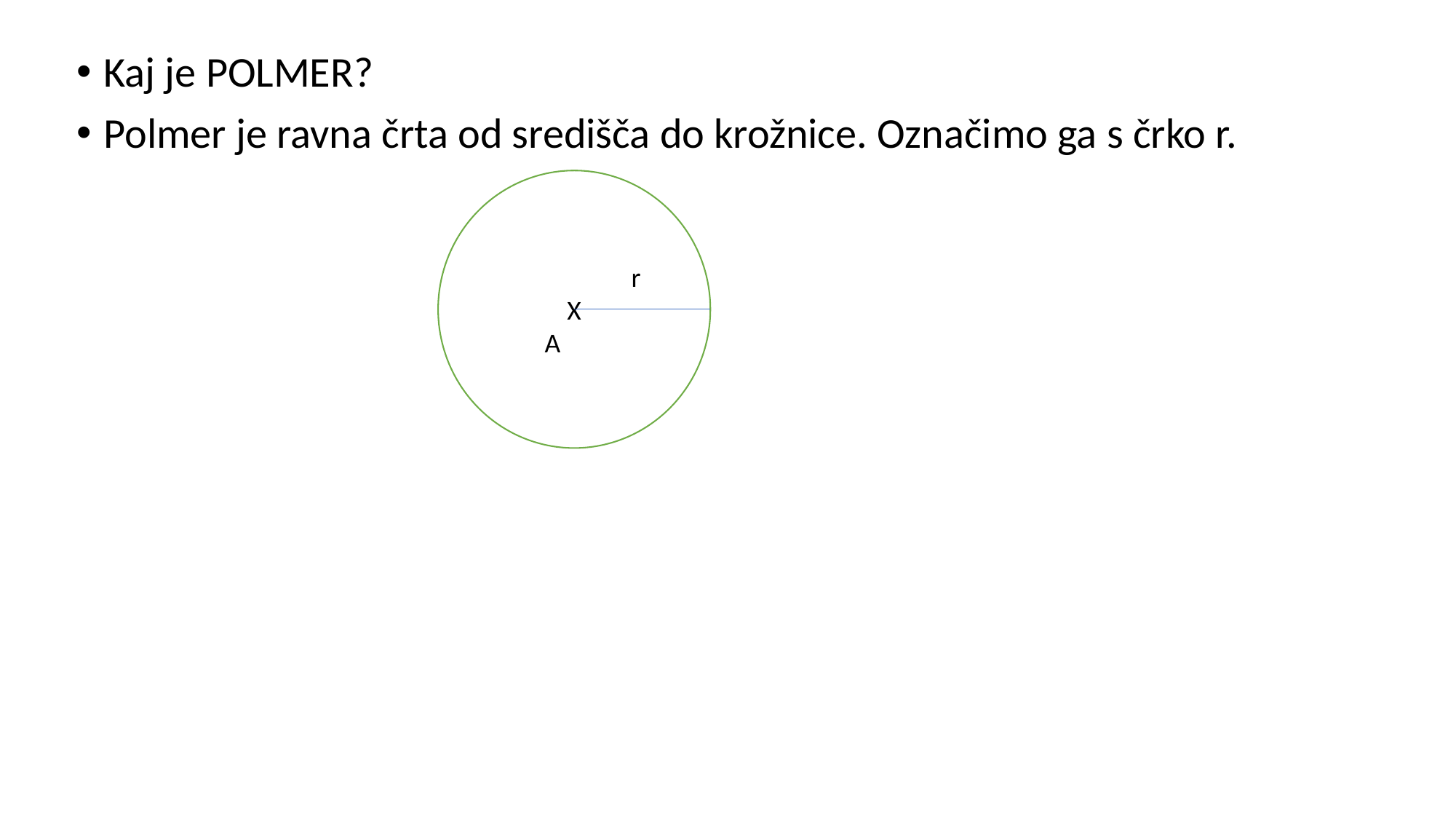

Kaj je POLMER?
Polmer je ravna črta od središča do krožnice. Označimo ga s črko r.
                    r
X
A